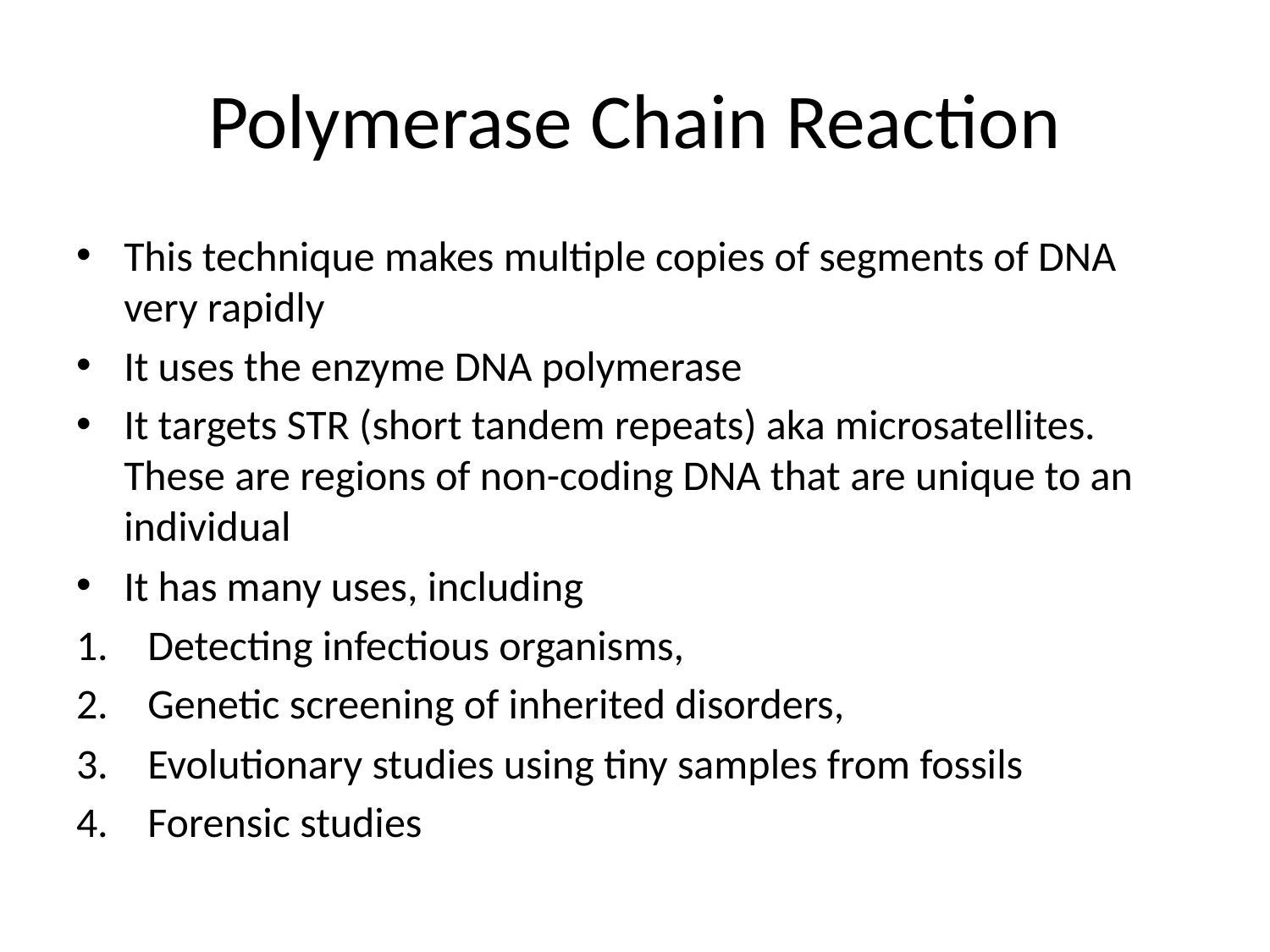

# Polymerase Chain Reaction
This technique makes multiple copies of segments of DNA very rapidly
It uses the enzyme DNA polymerase
It targets STR (short tandem repeats) aka microsatellites. These are regions of non-coding DNA that are unique to an individual
It has many uses, including
Detecting infectious organisms,
Genetic screening of inherited disorders,
Evolutionary studies using tiny samples from fossils
Forensic studies